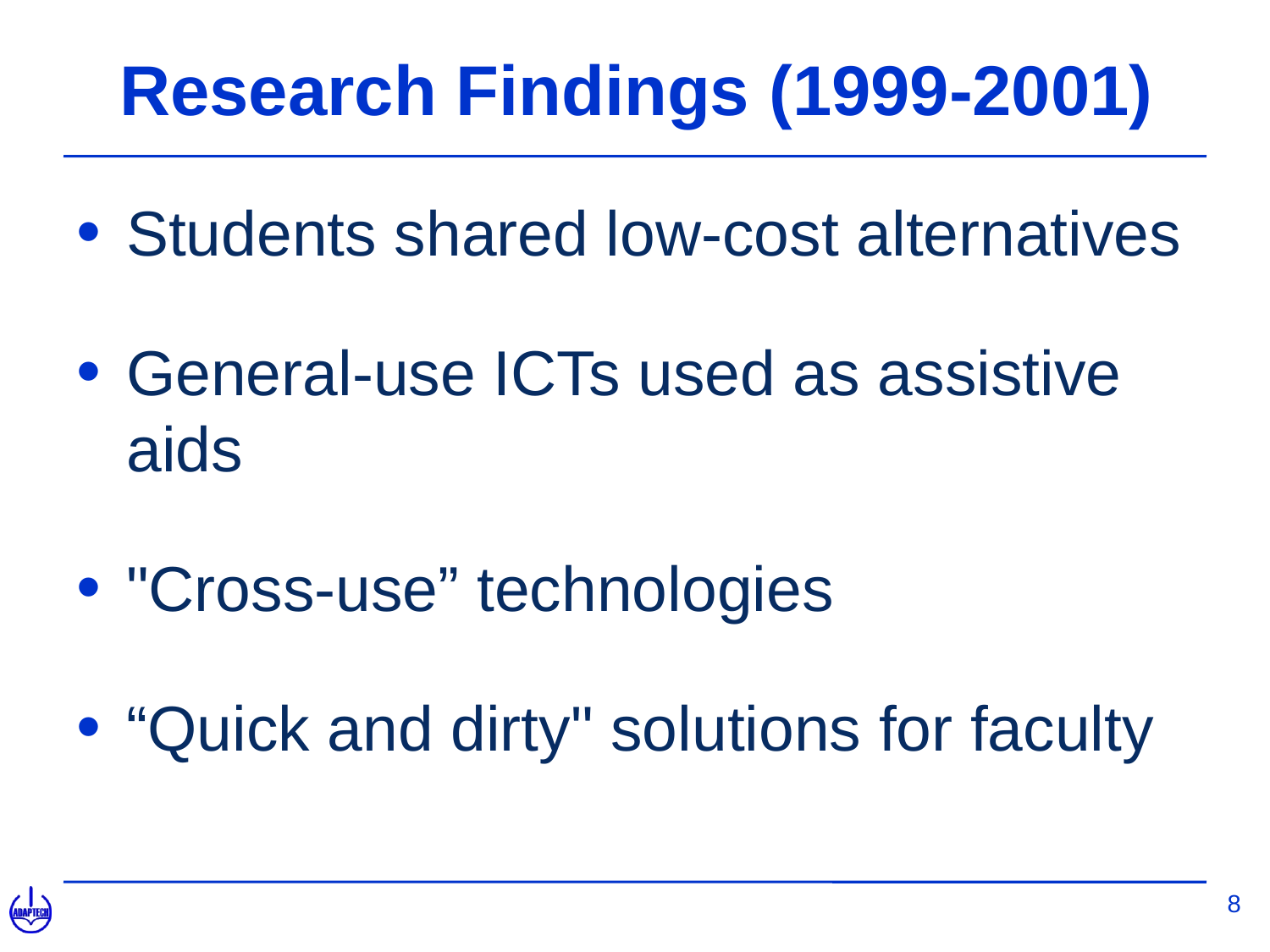

# Research Findings (1999-2001)
Students shared low-cost alternatives
General-use ICTs used as assistive aids
"Cross-use” technologies
“Quick and dirty" solutions for faculty

8